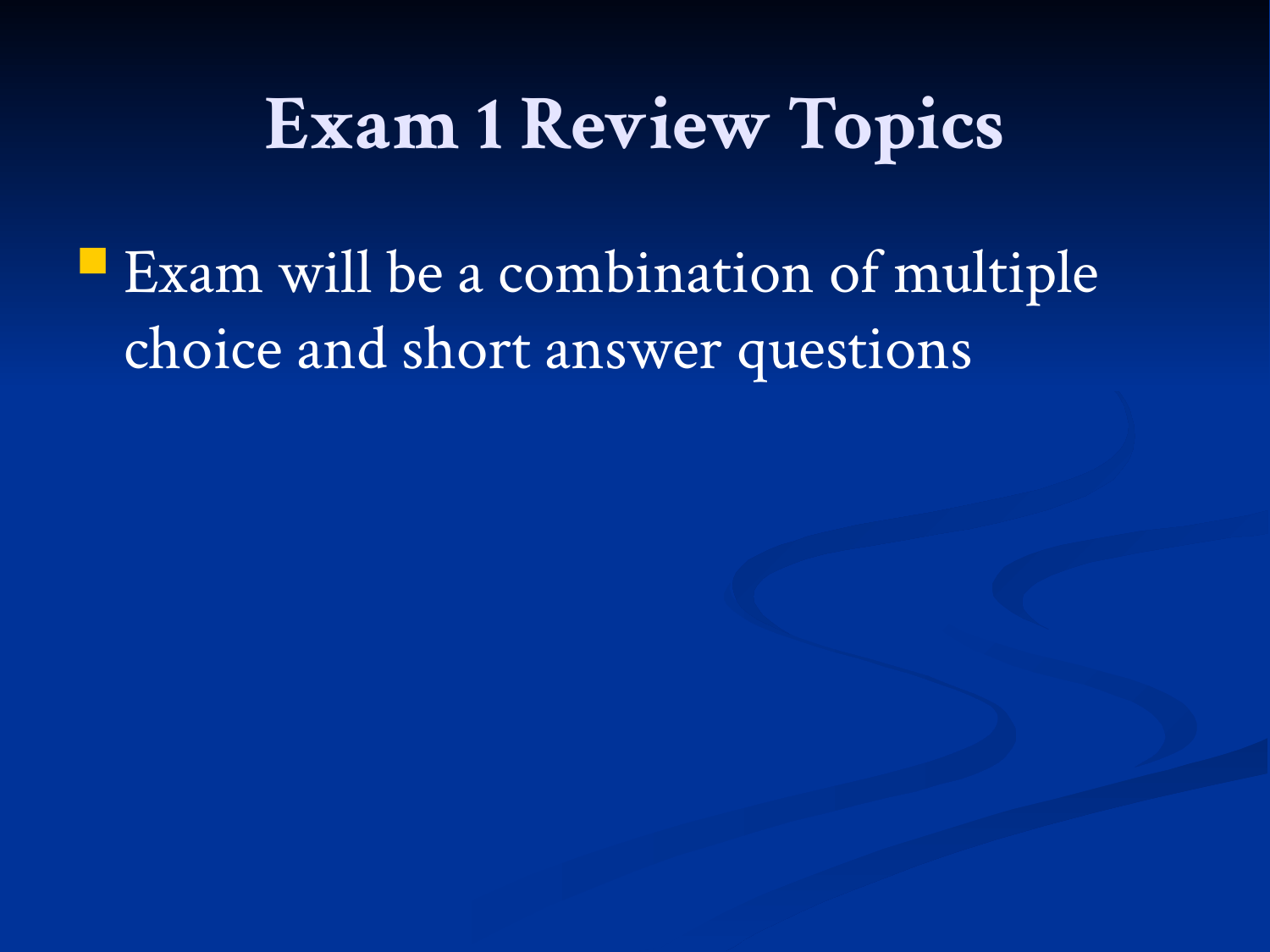

# Exam 1 Review Topics
Exam will be a combination of multiple choice and short answer questions